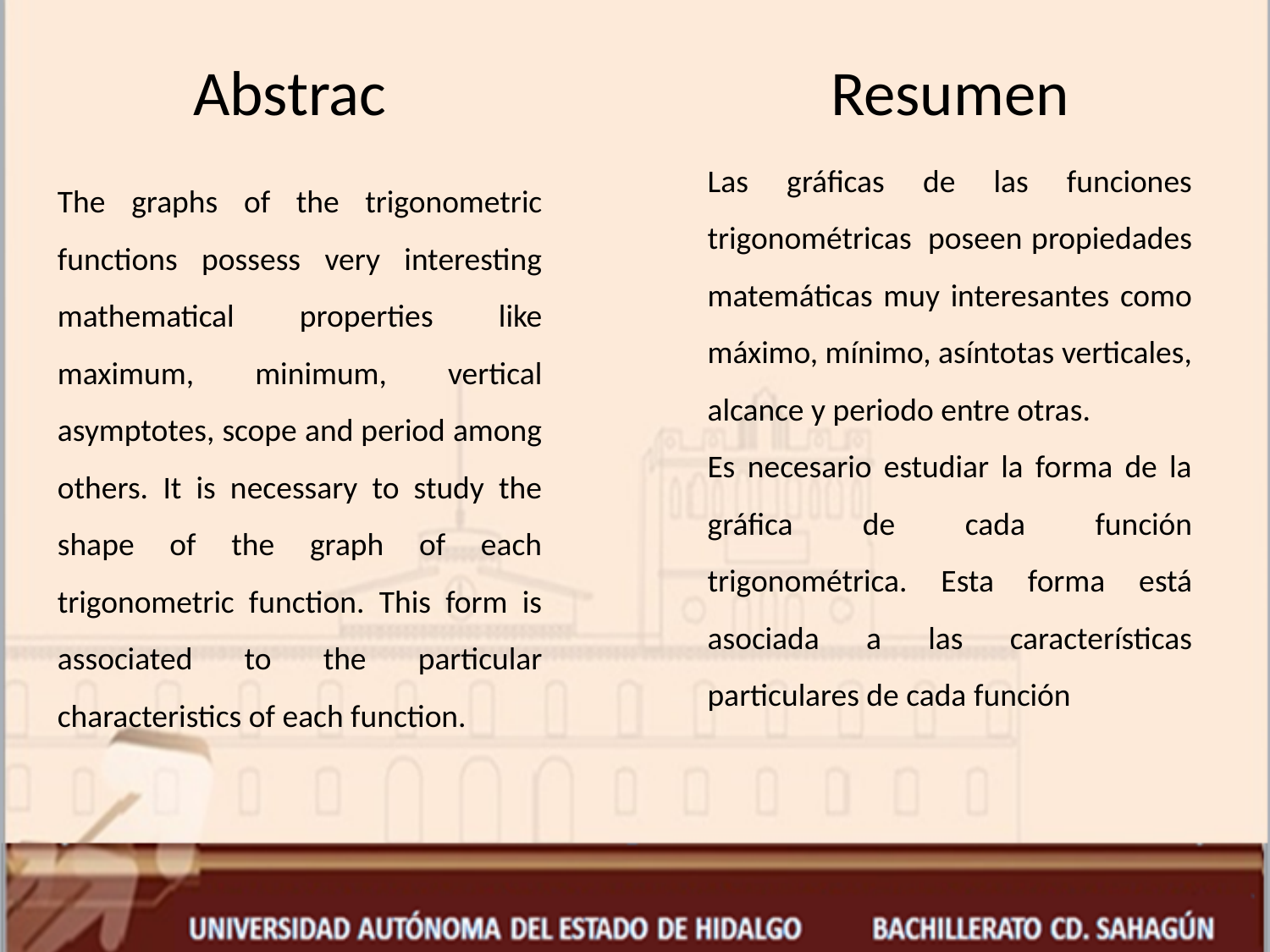

Abstrac
Resumen
Las gráficas de las funciones trigonométricas  poseen propiedades matemáticas muy interesantes como máximo, mínimo, asíntotas verticales, alcance y periodo entre otras.
Es necesario estudiar la forma de la gráfica de cada función trigonométrica. Esta forma está asociada a las características particulares de cada función

The graphs of the trigonometric functions possess very interesting mathematical properties like maximum, minimum, vertical asymptotes, scope and period among others. It is necessary to study the shape of the graph of each trigonometric function. This form is associated to the particular characteristics of each function.